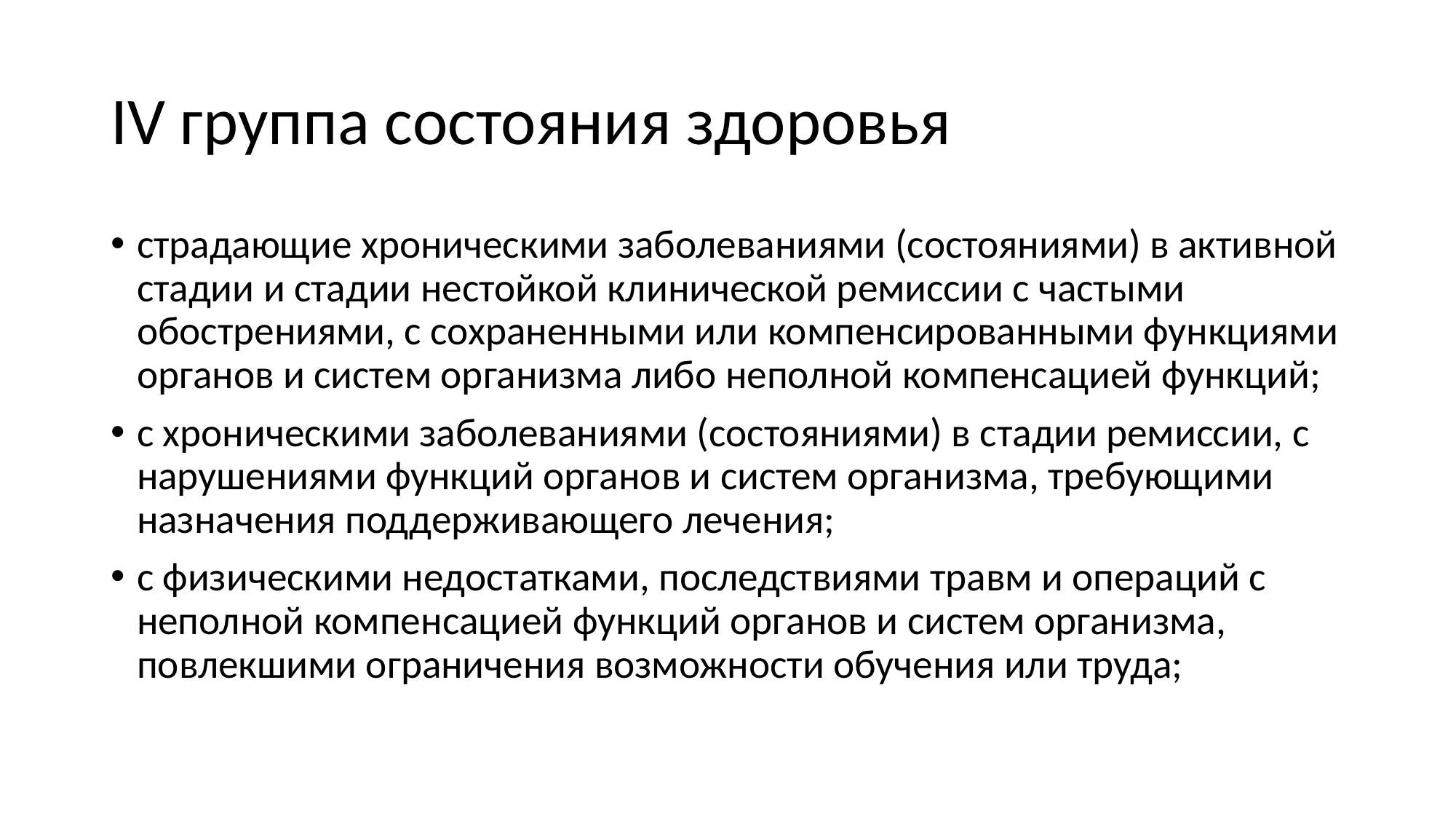

# IV группа состояния здоровья
страдающие хроническими заболеваниями (состояниями) в активной стадии и стадии нестойкой клинической ремиссии с частыми обострениями, с сохраненными или компенсированными функциями органов и систем организма либо неполной компенсацией функций;
с хроническими заболеваниями (состояниями) в стадии ремиссии, с нарушениями функций органов и систем организма, требующими назначения поддерживающего лечения;
с физическими недостатками, последствиями травм и операций с неполной компенсацией функций органов и систем организма, повлекшими ограничения возможности обучения или труда;